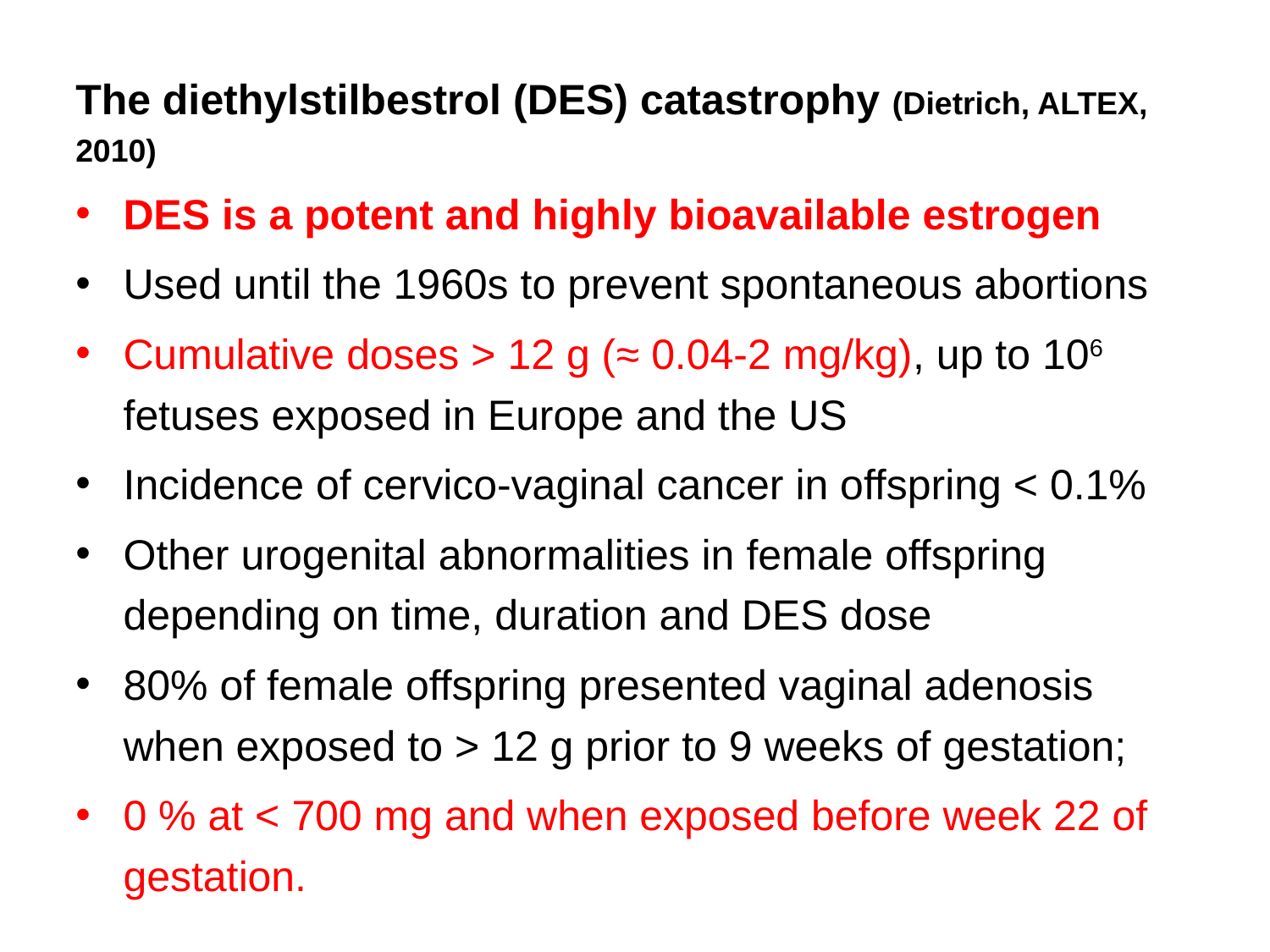

The diethylstilbestrol (DES) catastrophy (Dietrich, ALTEX, 2010)
DES is a potent and highly bioavailable estrogen
Used until the 1960s to prevent spontaneous abortions
Cumulative doses > 12 g (≈ 0.04-2 mg/kg), up to 106 fetuses exposed in Europe and the US
Incidence of cervico-vaginal cancer in offspring < 0.1%
Other urogenital abnormalities in female offspring depending on time, duration and DES dose
80% of female offspring presented vaginal adenosis when exposed to > 12 g prior to 9 weeks of gestation;
0 % at < 700 mg and when exposed before week 22 of gestation.